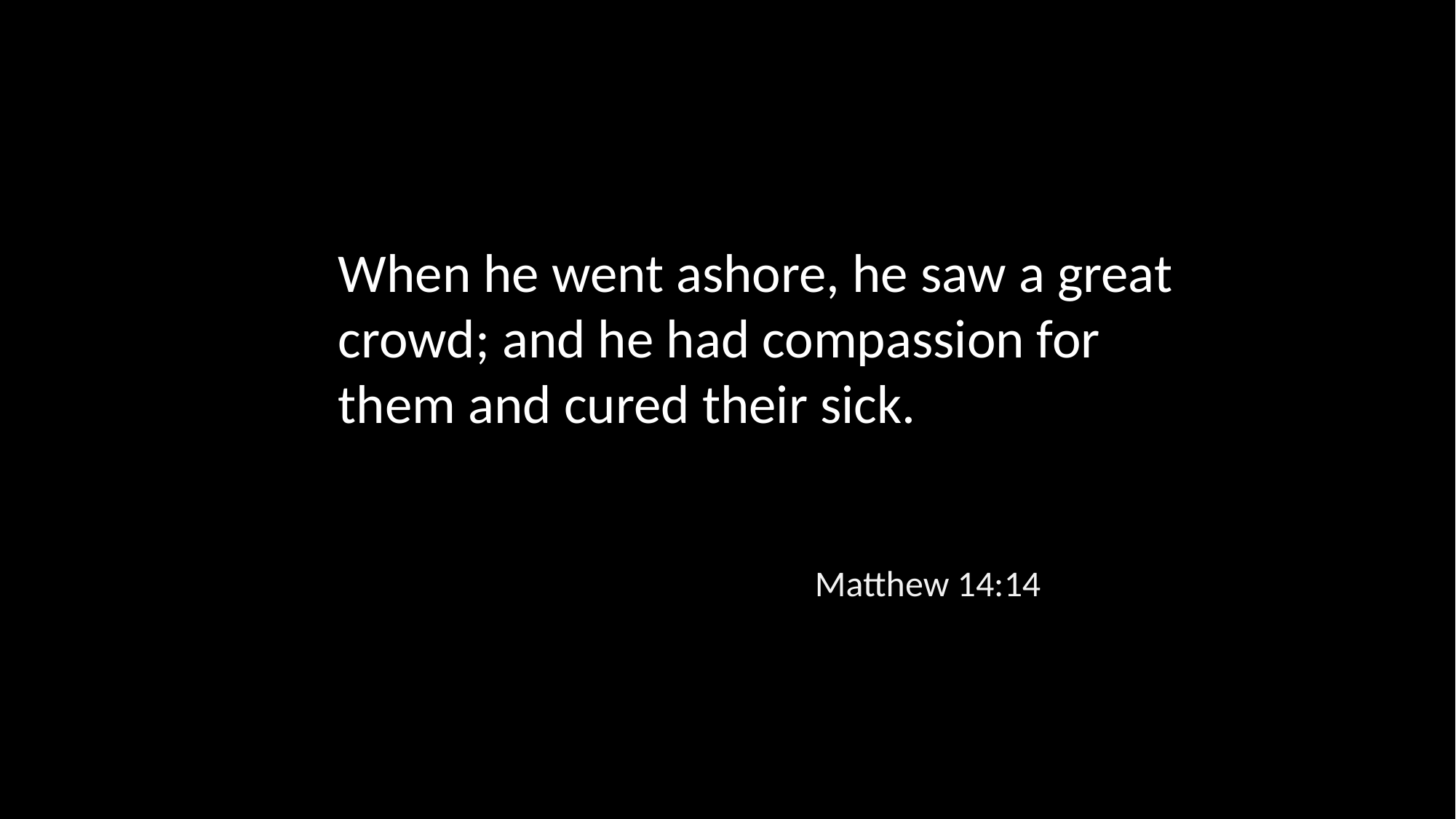

When he went ashore, he saw a great crowd; and he had compassion for them and cured their sick.
Matthew 14:14